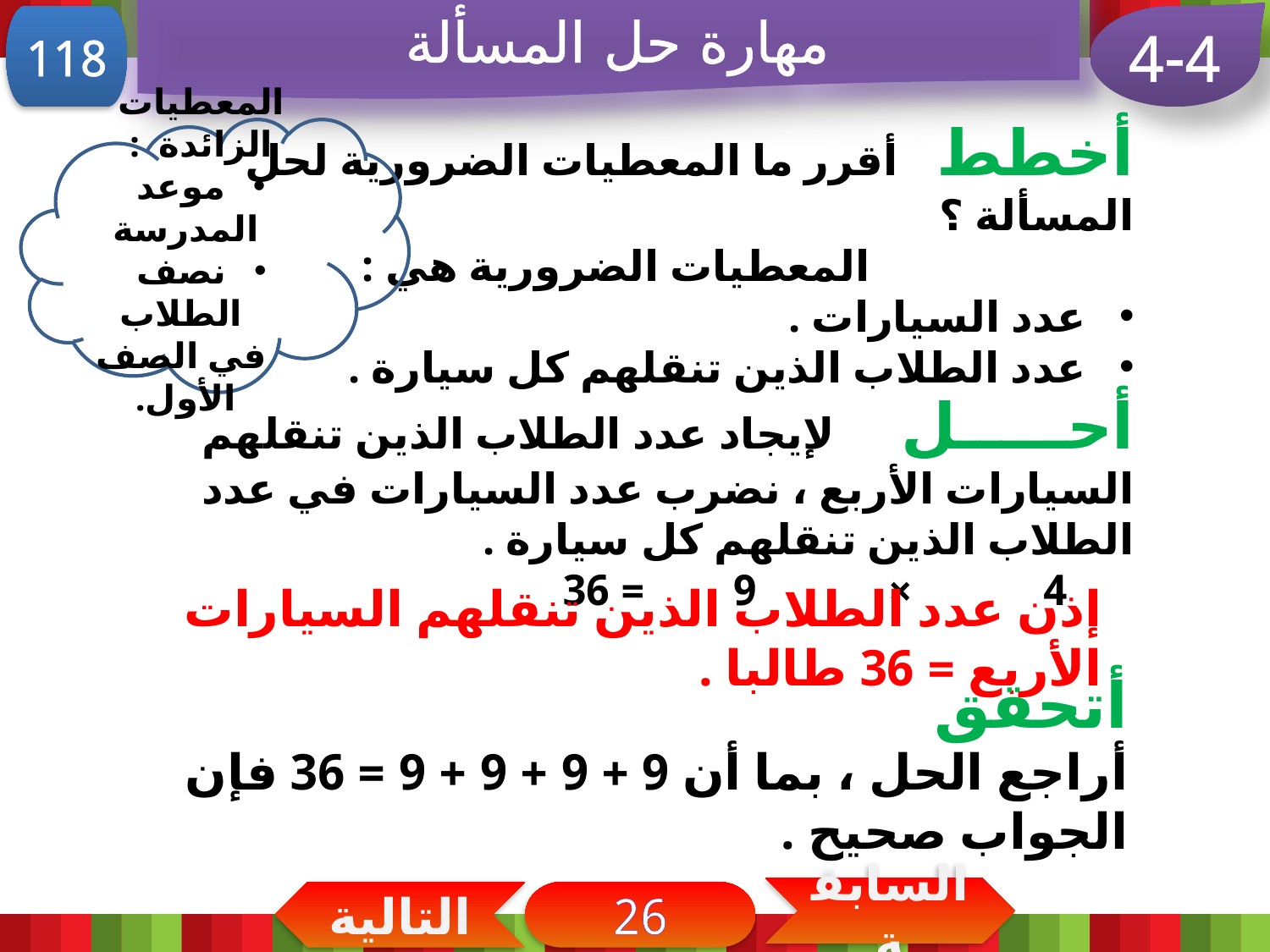

مهارة حل المسألة
118
4-4
أخطط   أقرر ما المعطيات الضرورية لحل المسألة ؟
                        المعطيات الضرورية هي :
عدد السيارات .
عدد الطلاب الذين تنقلهم كل سيارة .
المعطيات الزائدة  :
موعد المدرسة
نصف الطلاب في الصف الأول.
أحـــــل    لإيجاد عدد الطلاب الذين تنقلهم السيارات الأربع ، نضرب عدد السيارات في عدد الطلاب الذين تنقلهم كل سيارة .
      4            ×            9        = 36
إذن عدد الطلاب الذين تنقلهم السيارات الأربع = 36 طالبا .
أتحقق
أراجع الحل ، بما أن 9 + 9 + 9 + 9 = 36 فإن الجواب صحيح .

السابقة

التالية

26